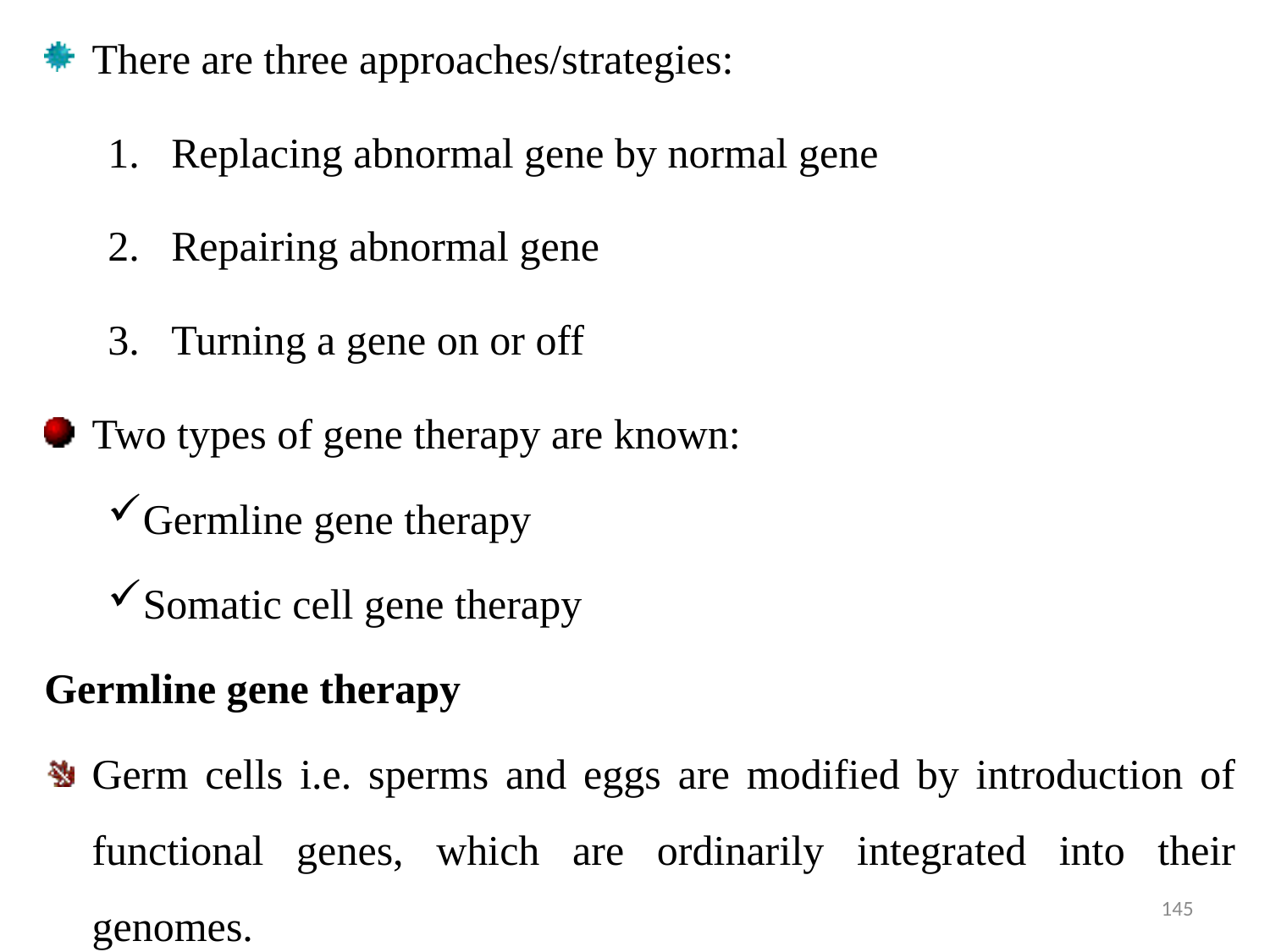

There are three approaches/strategies:
Replacing abnormal gene by normal gene
Repairing abnormal gene
Turning a gene on or off
Two types of gene therapy are known:
Germline gene therapy
Somatic cell gene therapy
Germline gene therapy
Germ cells i.e. sperms and eggs are modified by introduction of functional genes, which are ordinarily integrated into their genomes.
145